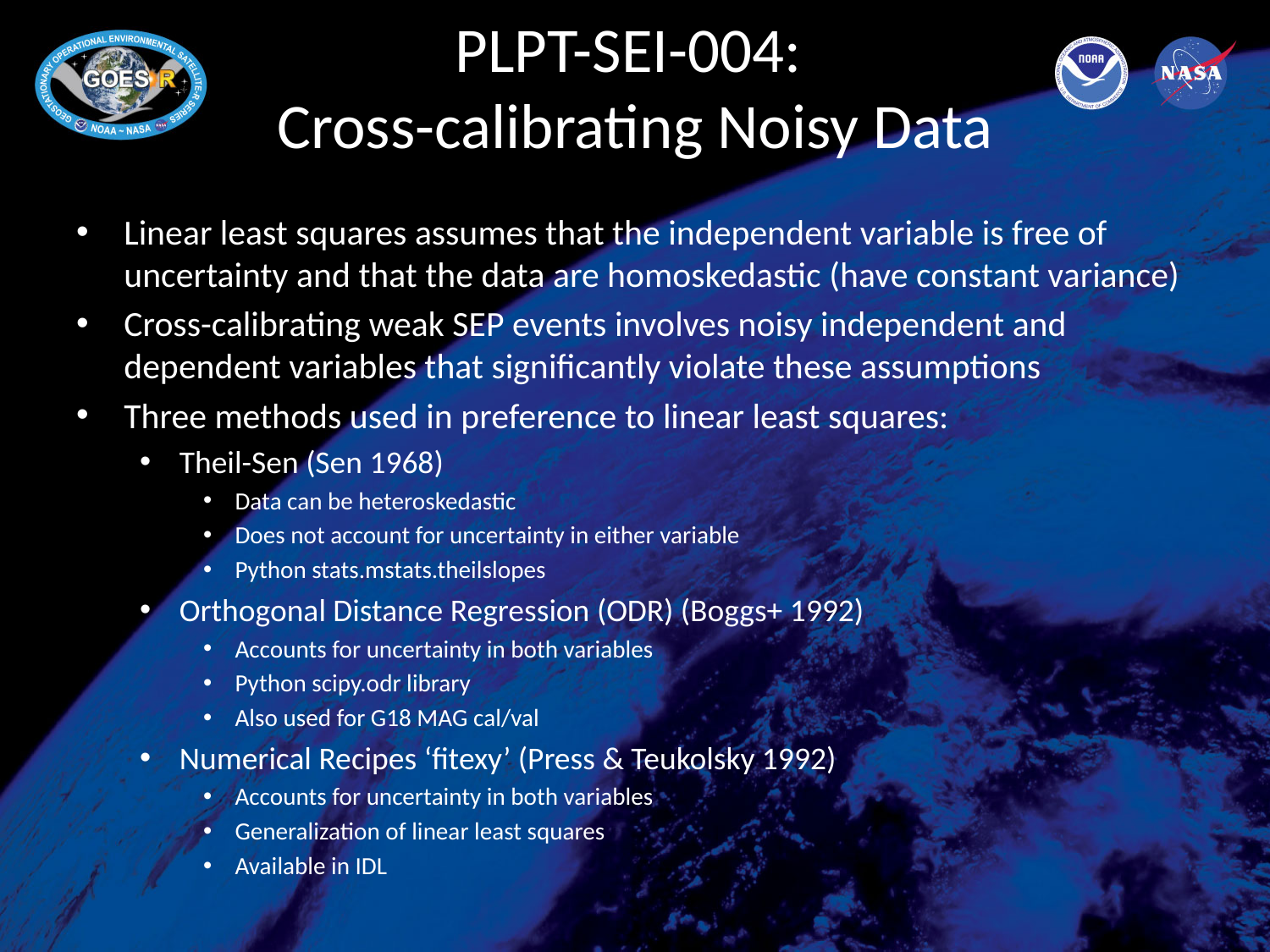

# PLPT-SEI-004: Cross-calibrating Noisy Data
Linear least squares assumes that the independent variable is free of uncertainty and that the data are homoskedastic (have constant variance)
Cross-calibrating weak SEP events involves noisy independent and dependent variables that significantly violate these assumptions
Three methods used in preference to linear least squares:
Theil-Sen (Sen 1968)
Data can be heteroskedastic
Does not account for uncertainty in either variable
Python stats.mstats.theilslopes
Orthogonal Distance Regression (ODR) (Boggs+ 1992)
Accounts for uncertainty in both variables
Python scipy.odr library
Also used for G18 MAG cal/val
Numerical Recipes ‘fitexy’ (Press & Teukolsky 1992)
Accounts for uncertainty in both variables
Generalization of linear least squares
Available in IDL